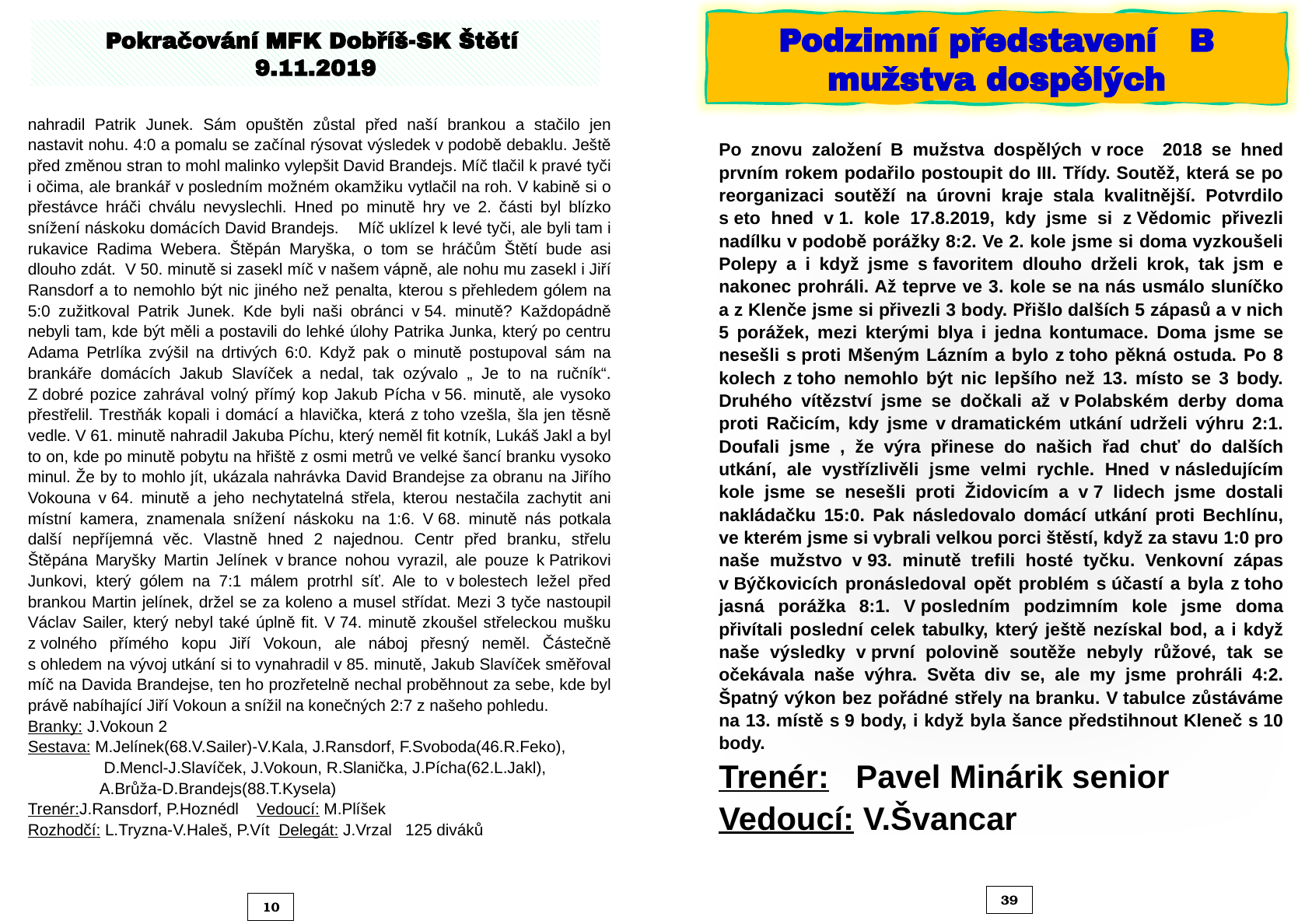

Podzimní představení   B mužstva dospělých
Pokračování MFK Dobříš-SK Štětí  9.11.2019
nahradil Patrik Junek. Sám opuštěn zůstal před naší brankou a stačilo jen nastavit nohu. 4:0 a pomalu se začínal rýsovat výsledek v podobě debaklu. Ještě před změnou stran to mohl malinko vylepšit David Brandejs. Míč tlačil k pravé tyči i očima, ale brankář v posledním možném okamžiku vytlačil na roh. V kabině si o přestávce hráči chválu nevyslechli. Hned po minutě hry ve 2. části byl blízko snížení náskoku domácích David Brandejs.    Míč uklízel k levé tyči, ale byli tam i rukavice Radima Webera. Štěpán Maryška, o tom se hráčům Štětí bude asi dlouho zdát.  V 50. minutě si zasekl míč v našem vápně, ale nohu mu zasekl i Jiří Ransdorf a to nemohlo být nic jiného než penalta, kterou s přehledem gólem na 5:0 zužitkoval Patrik Junek. Kde byli naši obránci v 54. minutě? Každopádně nebyli tam, kde být měli a postavili do lehké úlohy Patrika Junka, který po centru Adama Petrlíka zvýšil na drtivých 6:0. Když pak o minutě postupoval sám na brankáře domácích Jakub Slavíček a nedal, tak ozývalo „ Je to na ručník“. Z dobré pozice zahrával volný přímý kop Jakub Pícha v 56. minutě, ale vysoko přestřelil. Trestňák kopali i domácí a hlavička, která z toho vzešla, šla jen těsně vedle. V 61. minutě nahradil Jakuba Píchu, který neměl fit kotník, Lukáš Jakl a byl to on, kde po minutě pobytu na hřiště z osmi metrů ve velké šancí branku vysoko minul. Že by to mohlo jít, ukázala nahrávka David Brandejse za obranu na Jiřího Vokouna v 64. minutě a jeho nechytatelná střela, kterou nestačila zachytit ani místní kamera, znamenala snížení náskoku na 1:6. V 68. minutě nás potkala další nepříjemná věc. Vlastně hned 2 najednou. Centr před branku, střelu Štěpána Maryšky Martin Jelínek v brance nohou vyrazil, ale pouze k Patrikovi Junkovi, který gólem na 7:1 málem protrhl síť. Ale to v bolestech ležel před brankou Martin jelínek, držel se za koleno a musel střídat. Mezi 3 tyče nastoupil Václav Sailer, který nebyl také úplně fit. V 74. minutě zkoušel střeleckou mušku z volného přímého kopu Jiří Vokoun, ale náboj přesný neměl. Částečně s ohledem na vývoj utkání si to vynahradil v 85. minutě, Jakub Slavíček směřoval míč na Davida Brandejse, ten ho prozřetelně nechal proběhnout za sebe, kde byl právě nabíhající Jiří Vokoun a snížil na konečných 2:7 z našeho pohledu.
Branky: J.Vokoun 2
Sestava: M.Jelínek(68.V.Sailer)-V.Kala, J.Ransdorf, F.Svoboda(46.R.Feko),
                 D.Mencl-J.Slavíček, J.Vokoun, R.Slanička, J.Pícha(62.L.Jakl),
                A.Brůža-D.Brandejs(88.T.Kysela)
Trenér:J.Ransdorf, P.Hoznédl    Vedoucí: M.Plíšek
Rozhodčí: L.Tryzna-V.Haleš, P.Vít  Delegát: J.Vrzal   125 diváků
Po znovu založení B mužstva dospělých v roce  2018 se hned prvním rokem podařilo postoupit do III. Třídy. Soutěž, která se po reorganizaci soutěží na úrovni kraje stala kvalitnější. Potvrdilo s eto hned v 1. kole 17.8.2019, kdy jsme si z Vědomic přivezli nadílku v podobě porážky 8:2. Ve 2. kole jsme si doma vyzkoušeli Polepy a i když jsme s favoritem dlouho drželi krok, tak jsm e nakonec prohráli. Až teprve ve 3. kole se na nás usmálo sluníčko a z Klenče jsme si přivezli 3 body. Přišlo dalších 5 zápasů a v nich 5 porážek, mezi kterými blya i jedna kontumace. Doma jsme se nesešli s proti Mšeným Lázním a bylo z toho pěkná ostuda. Po 8 kolech z toho nemohlo být nic lepšího než 13. místo se 3 body. Druhého vítězství jsme se dočkali až v Polabském derby doma proti Račicím, kdy jsme v dramatickém utkání udrželi výhru 2:1. Doufali jsme , že výra přinese do našich řad chuť do dalších utkání, ale vystřízlivěli jsme velmi rychle. Hned v následujícím kole jsme se nesešli proti Židovicím a v 7 lidech jsme dostali nakládačku 15:0. Pak následovalo domácí utkání proti Bechlínu, ve kterém jsme si vybrali velkou porci štěstí, když za stavu 1:0 pro naše mužstvo v 93. minutě trefili hosté tyčku. Venkovní zápas v Býčkovicích pronásledoval opět problém s účastí a byla z toho jasná porážka 8:1. V posledním podzimním kole jsme doma přivítali poslední celek tabulky, který ještě nezískal bod, a i když naše výsledky v první polovině soutěže nebyly růžové, tak se očekávala naše výhra. Světa div se, ale my jsme prohráli 4:2. Špatný výkon bez pořádné střely na branku. V tabulce zůstáváme na 13. místě s 9 body, i když byla šance předstihnout Kleneč s 10 body.
Trenér:   Pavel Minárik senior
Vedoucí: V.Švancar
39
10